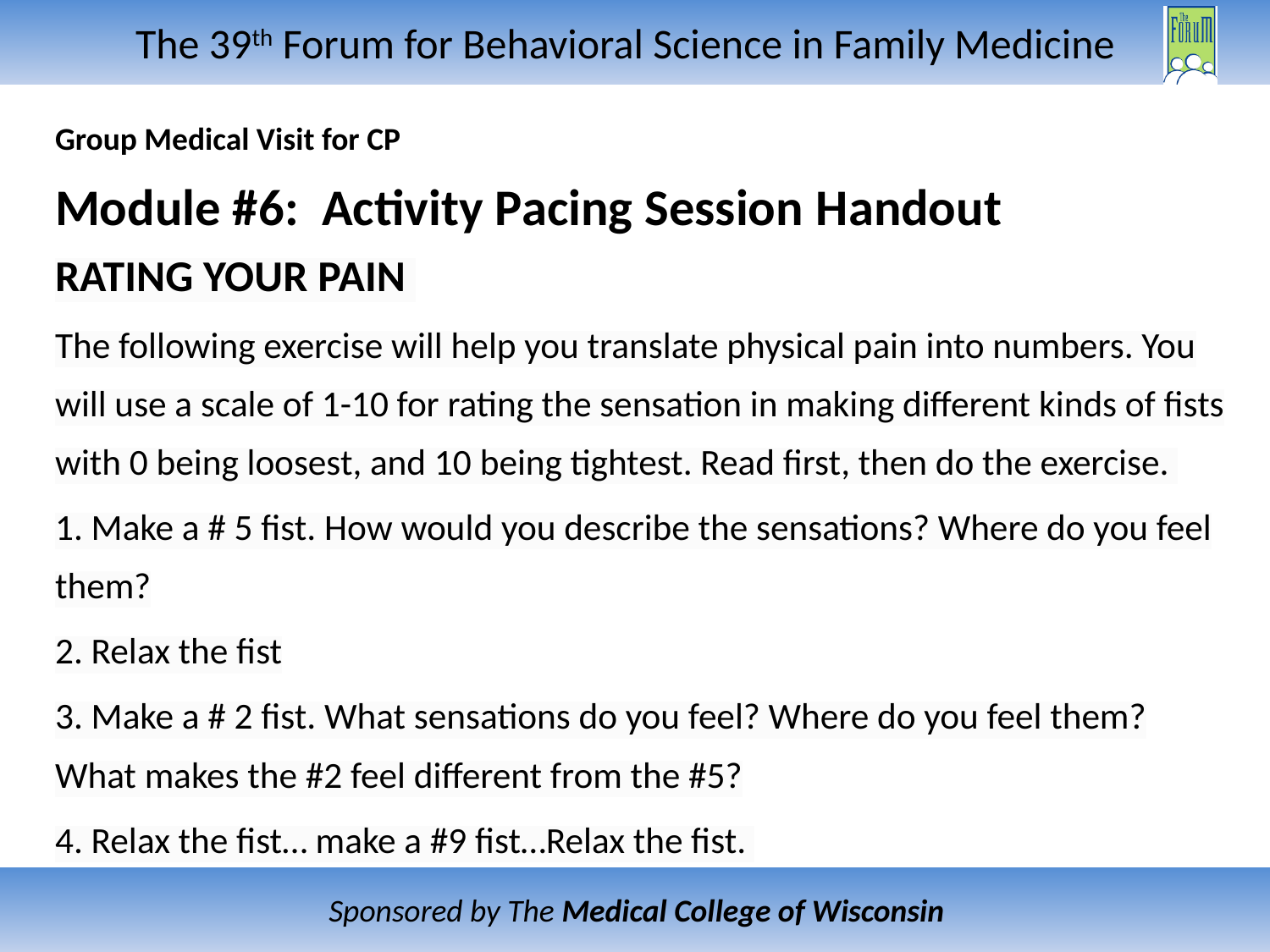

# Group Medical Visit for CP
Module #6:  Activity Pacing Session Handout
RATING YOUR PAIN
The following exercise will help you translate physical pain into numbers. You will use a scale of 1-10 for rating the sensation in making different kinds of fists with 0 being loosest, and 10 being tightest. Read first, then do the exercise.
1. Make a # 5 fist. How would you describe the sensations? Where do you feel them?
2. Relax the fist
3. Make a # 2 fist. What sensations do you feel? Where do you feel them? What makes the #2 feel different from the #5?
4. Relax the fist… make a #9 fist…Relax the fist.
i